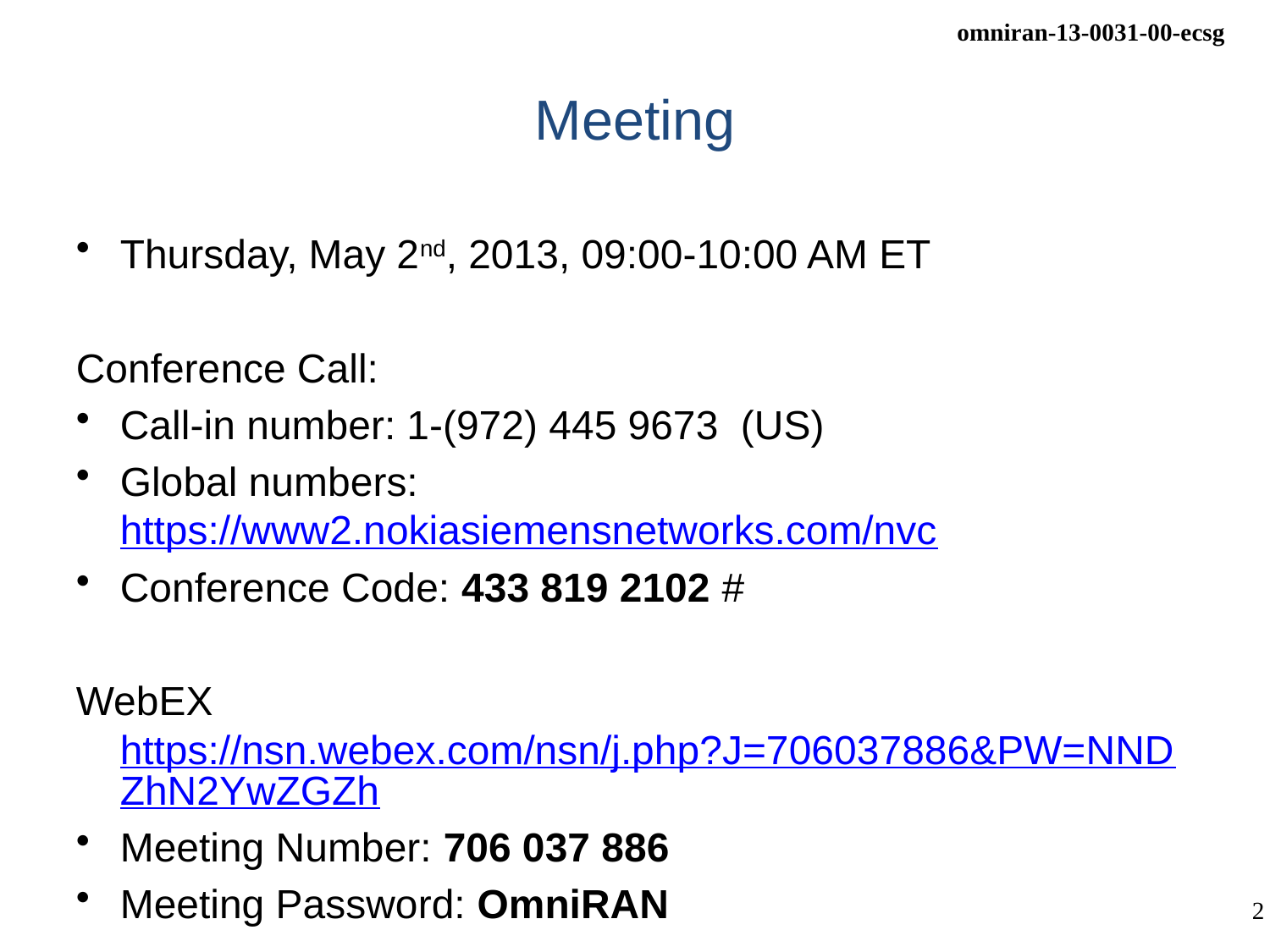

# Meeting
Thursday, May 2nd, 2013, 09:00-10:00 AM ET

Conference Call:
Call-in number: 1-(972) 445 9673  (US)
Global numbers: https://www2.nokiasiemensnetworks.com/nvc
Conference Code: 433 819 2102 #

WebEX
https://nsn.webex.com/nsn/j.php?J=706037886&PW=NNDZhN2YwZGZh
Meeting Number: 706 037 886
Meeting Password: OmniRAN